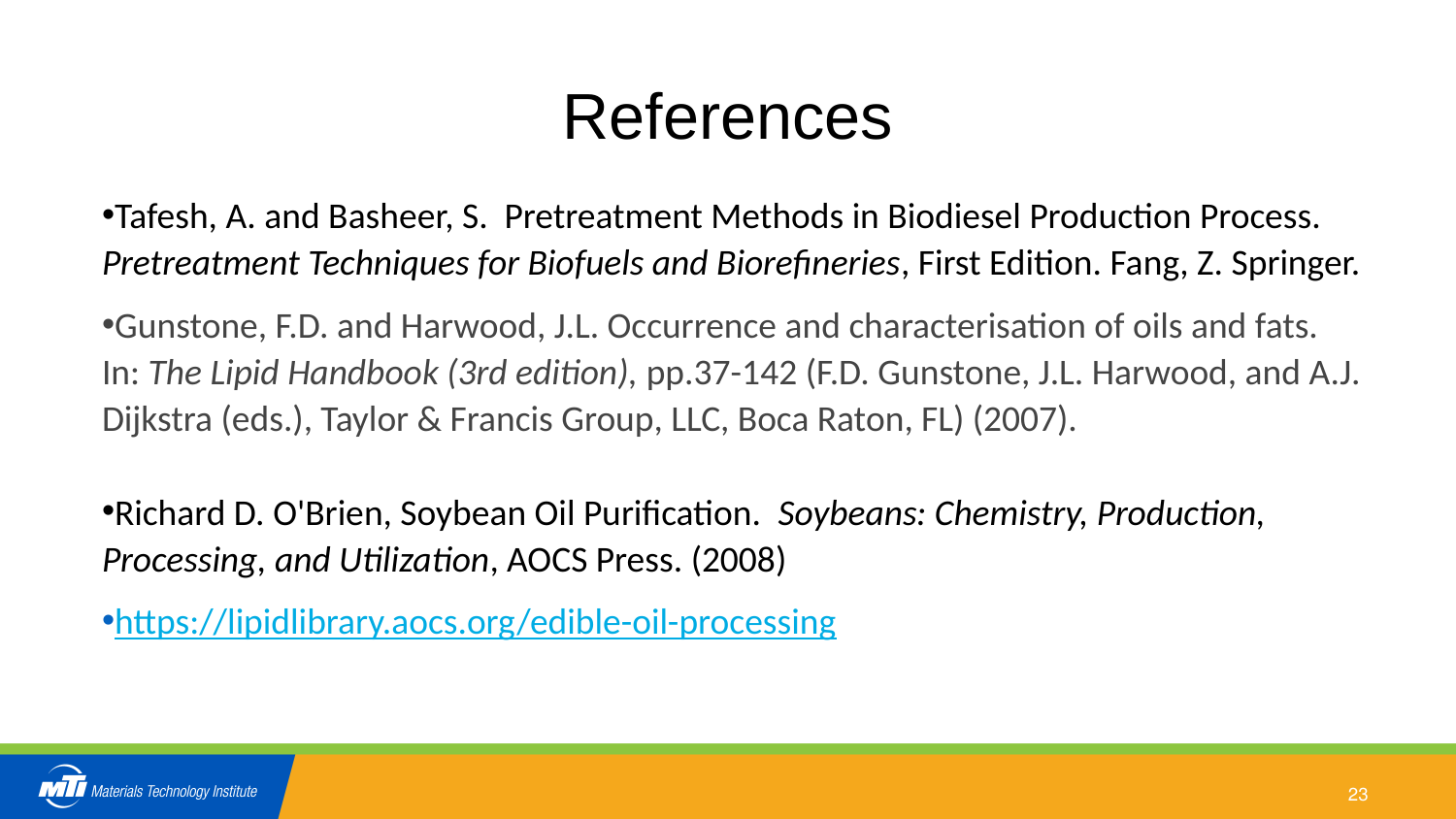

# References
Tafesh, A. and Basheer, S.  Pretreatment Methods in Biodiesel Production Process. Pretreatment Techniques for Biofuels and Biorefineries, First Edition. Fang, Z. Springer.
Gunstone, F.D. and Harwood, J.L. Occurrence and characterisation of oils and fats. In: The Lipid Handbook (3rd edition), pp.37-142 (F.D. Gunstone, J.L. Harwood, and A.J. Dijkstra (eds.), Taylor & Francis Group, LLC, Boca Raton, FL) (2007).

Richard D. O'Brien, Soybean Oil Purification.  Soybeans: Chemistry, Production, Processing, and Utilization, AOCS Press. (2008)
https://lipidlibrary.aocs.org/edible-oil-processing

23